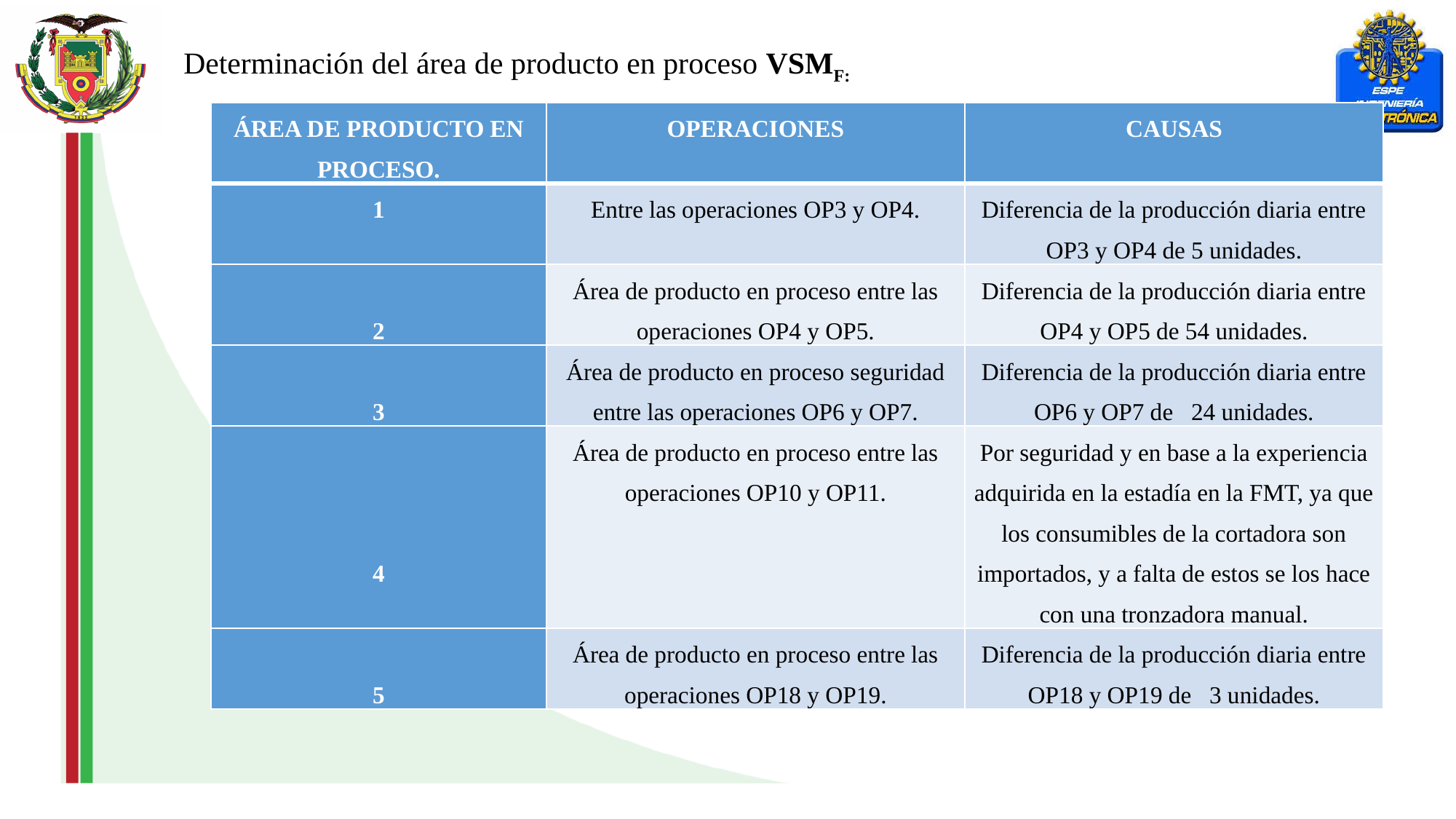

Determinación del área de producto en proceso VSMF:
| ÁREA DE PRODUCTO EN PROCESO. | OPERACIONES | CAUSAS |
| --- | --- | --- |
| 1 | Entre las operaciones OP3 y OP4. | Diferencia de la producción diaria entre OP3 y OP4 de 5 unidades. |
| 2 | Área de producto en proceso entre las operaciones OP4 y OP5. | Diferencia de la producción diaria entre OP4 y OP5 de 54 unidades. |
| 3 | Área de producto en proceso seguridad entre las operaciones OP6 y OP7. | Diferencia de la producción diaria entre OP6 y OP7 de 24 unidades. |
| 4 | Área de producto en proceso entre las operaciones OP10 y OP11. | Por seguridad y en base a la experiencia adquirida en la estadía en la FMT, ya que los consumibles de la cortadora son importados, y a falta de estos se los hace con una tronzadora manual. |
| 5 | Área de producto en proceso entre las operaciones OP18 y OP19. | Diferencia de la producción diaria entre OP18 y OP19 de 3 unidades. |